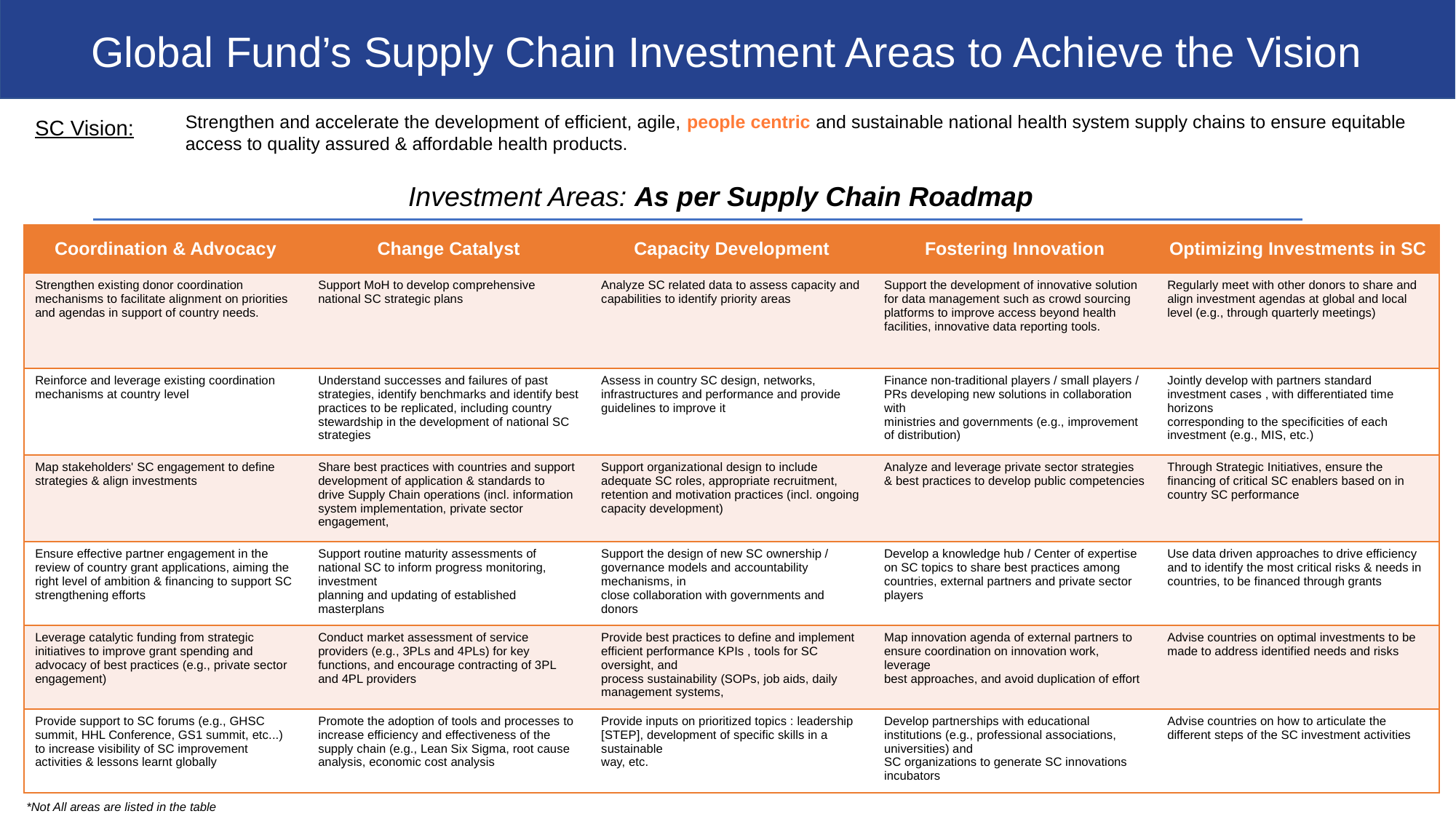

Global Fund’s Supply Chain Investment Areas to Achieve the Vision
Strengthen and accelerate the development of efficient, agile, people centric and sustainable national health system supply chains to ensure equitable access to quality assured & affordable health products.
SC Vision:
Investment Areas: As per Supply Chain Roadmap
| Coordination & Advocacy | Change Catalyst | Capacity Development | Fostering Innovation | Optimizing Investments in SC |
| --- | --- | --- | --- | --- |
| Strengthen existing donor coordination mechanisms to facilitate alignment on priorities and agendas in support of country needs. | Support MoH to develop comprehensive national SC strategic plans | Analyze SC related data to assess capacity and capabilities to identify priority areas | Support the development of innovative solution for data management such as crowd sourcing platforms to improve access beyond health facilities, innovative data reporting tools. | Regularly meet with other donors to share and align investment agendas at global and local level (e.g., through quarterly meetings) |
| Reinforce and leverage existing coordination mechanisms at country level | Understand successes and failures of past strategies, identify benchmarks and identify best practices to be replicated, including country stewardship in the development of national SC strategies | Assess in country SC design, networks, infrastructures and performance and provide guidelines to improve it | Finance non-traditional players / small players / PRs developing new solutions in collaboration with ministries and governments (e.g., improvement of distribution) | Jointly develop with partners standard investment cases , with differentiated time horizons corresponding to the specificities of each investment (e.g., MIS, etc.) |
| Map stakeholders' SC engagement to define strategies & align investments | Share best practices with countries and support development of application & standards to drive Supply Chain operations (incl. information system implementation, private sector engagement, | Support organizational design to include adequate SC roles, appropriate recruitment, retention and motivation practices (incl. ongoing capacity development) | Analyze and leverage private sector strategies & best practices to develop public competencies | Through Strategic Initiatives, ensure the financing of critical SC enablers based on in country SC performance |
| Ensure effective partner engagement in the review of country grant applications, aiming the right level of ambition & financing to support SC strengthening efforts | Support routine maturity assessments of national SC to inform progress monitoring, investment planning and updating of established masterplans | Support the design of new SC ownership / governance models and accountability mechanisms, in close collaboration with governments and donors | Develop a knowledge hub / Center of expertise on SC topics to share best practices among countries, external partners and private sector players | Use data driven approaches to drive efficiency and to identify the most critical risks & needs in countries, to be financed through grants |
| Leverage catalytic funding from strategic initiatives to improve grant spending and advocacy of best practices (e.g., private sector engagement) | Conduct market assessment of service providers (e.g., 3PLs and 4PLs) for key functions, and encourage contracting of 3PL and 4PL providers | Provide best practices to define and implement efficient performance KPIs , tools for SC oversight, and process sustainability (SOPs, job aids, daily management systems, | Map innovation agenda of external partners to ensure coordination on innovation work, leverage best approaches, and avoid duplication of effort | Advise countries on optimal investments to be made to address identified needs and risks |
| Provide support to SC forums (e.g., GHSC summit, HHL Conference, GS1 summit, etc...) to increase visibility of SC improvement activities & lessons learnt globally | Promote the adoption of tools and processes to increase efficiency and effectiveness of the supply chain (e.g., Lean Six Sigma, root cause analysis, economic cost analysis | Provide inputs on prioritized topics : leadership [STEP], development of specific skills in a sustainable way, etc. | Develop partnerships with educational institutions (e.g., professional associations, universities) and SC organizations to generate SC innovations incubators | Advise countries on how to articulate the different steps of the SC investment activities |
*Not All areas are listed in the table